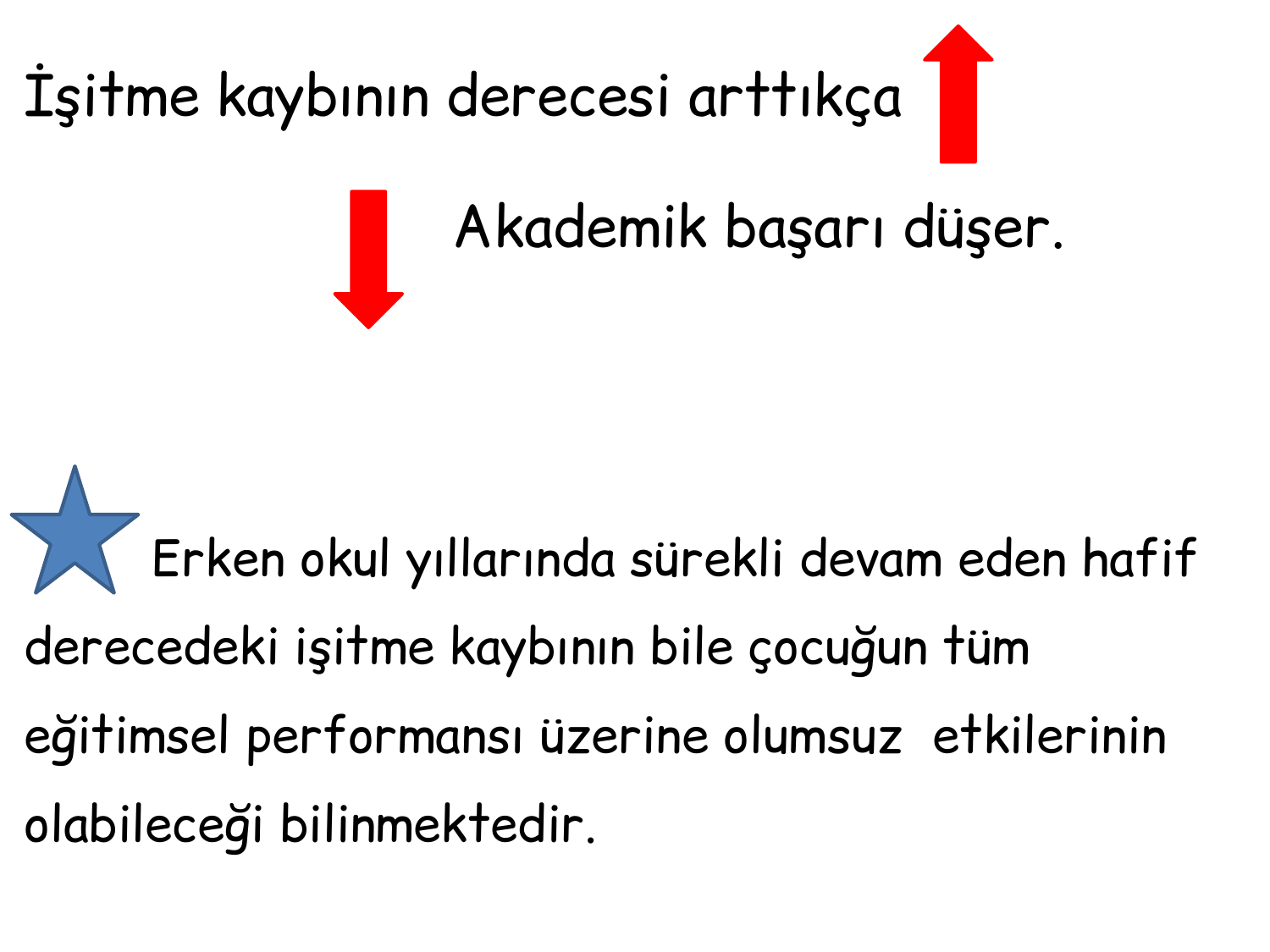

İşitme kaybının derecesi arttıkça

				Akademik başarı düşer.

	Erken okul yıllarında sürekli devam eden hafif derecedeki işitme kaybının bile çocuğun tüm eğitimsel performansı üzerine olumsuz  etkilerinin olabileceği bilinmektedir.